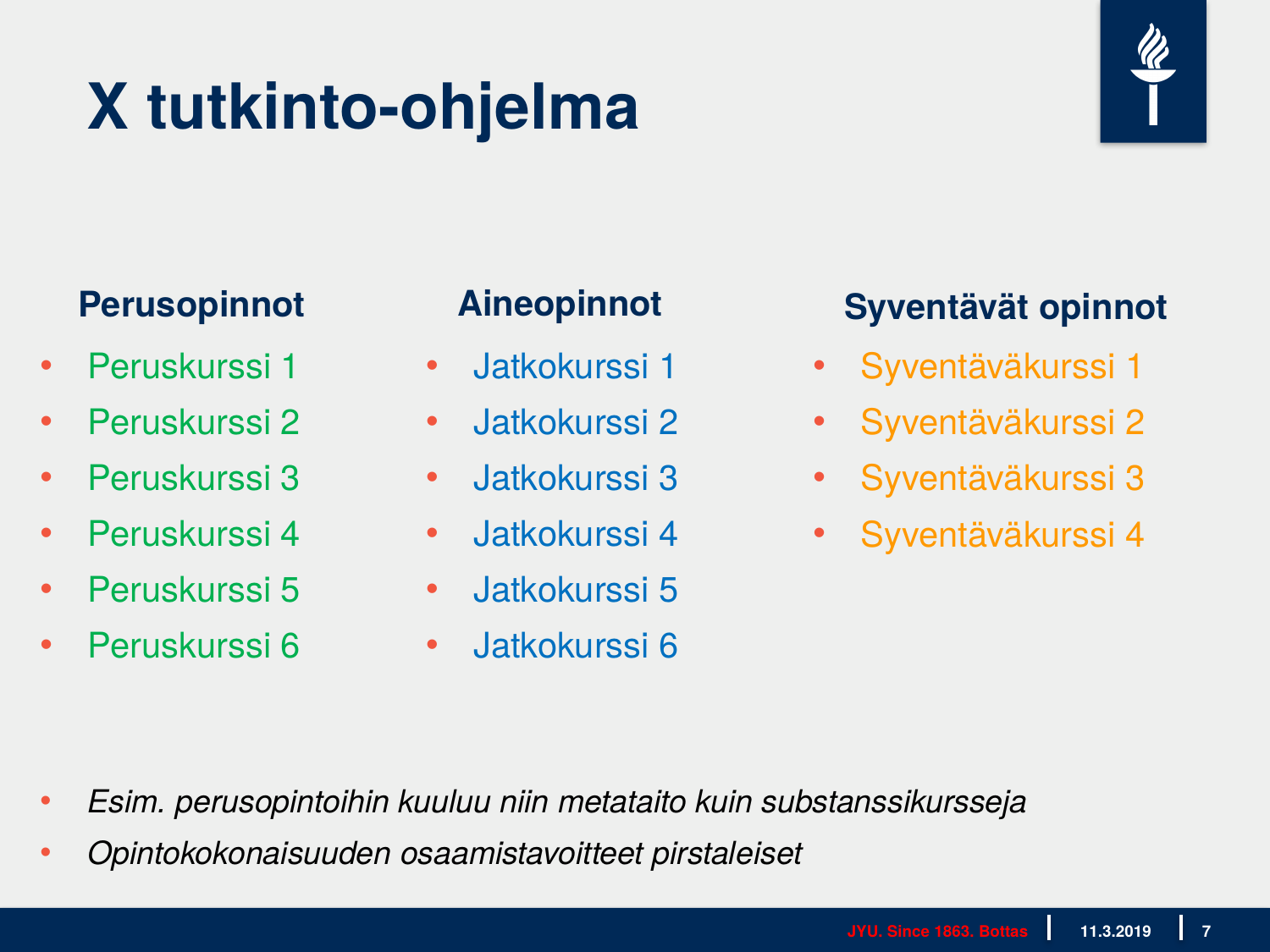

# X tutkinto-ohjelma
Aineopinnot
Perusopinnot
Syventävät opinnot
Peruskurssi 1
Peruskurssi 2
Peruskurssi 3
Peruskurssi 4
Peruskurssi 5
Peruskurssi 6

Jatkokurssi 1
Jatkokurssi 2
Jatkokurssi 3
Jatkokurssi 4
Jatkokurssi 5
Jatkokurssi 6

Syventäväkurssi 1
Syventäväkurssi 2
Syventäväkurssi 3
Syventäväkurssi 4

Esim. perusopintoihin kuuluu niin metataito kuin substanssikursseja
Opintokokonaisuuden osaamistavoitteet pirstaleiset
JYU. Since 1863. Bottas
11.3.2019
7